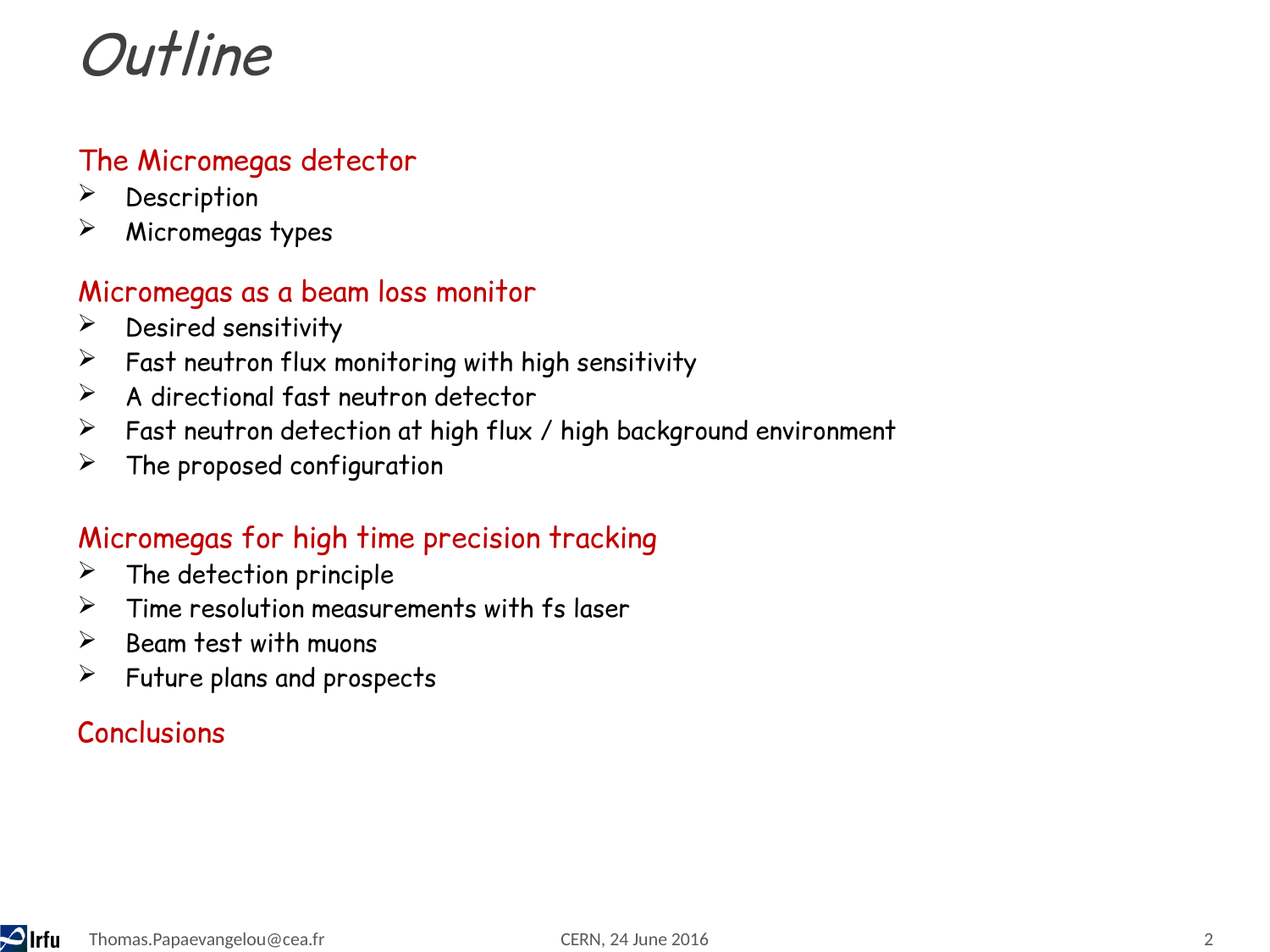

# Outline
The Micromegas detector
Description
Micromegas types

Micromegas as a beam loss monitor
Desired sensitivity
Fast neutron flux monitoring with high sensitivity
A directional fast neutron detector
Fast neutron detection at high flux / high background environment
The proposed configuration

Micromegas for high time precision tracking
The detection principle
Time resolution measurements with fs laser
Beam test with muons
Future plans and prospects

Conclusions